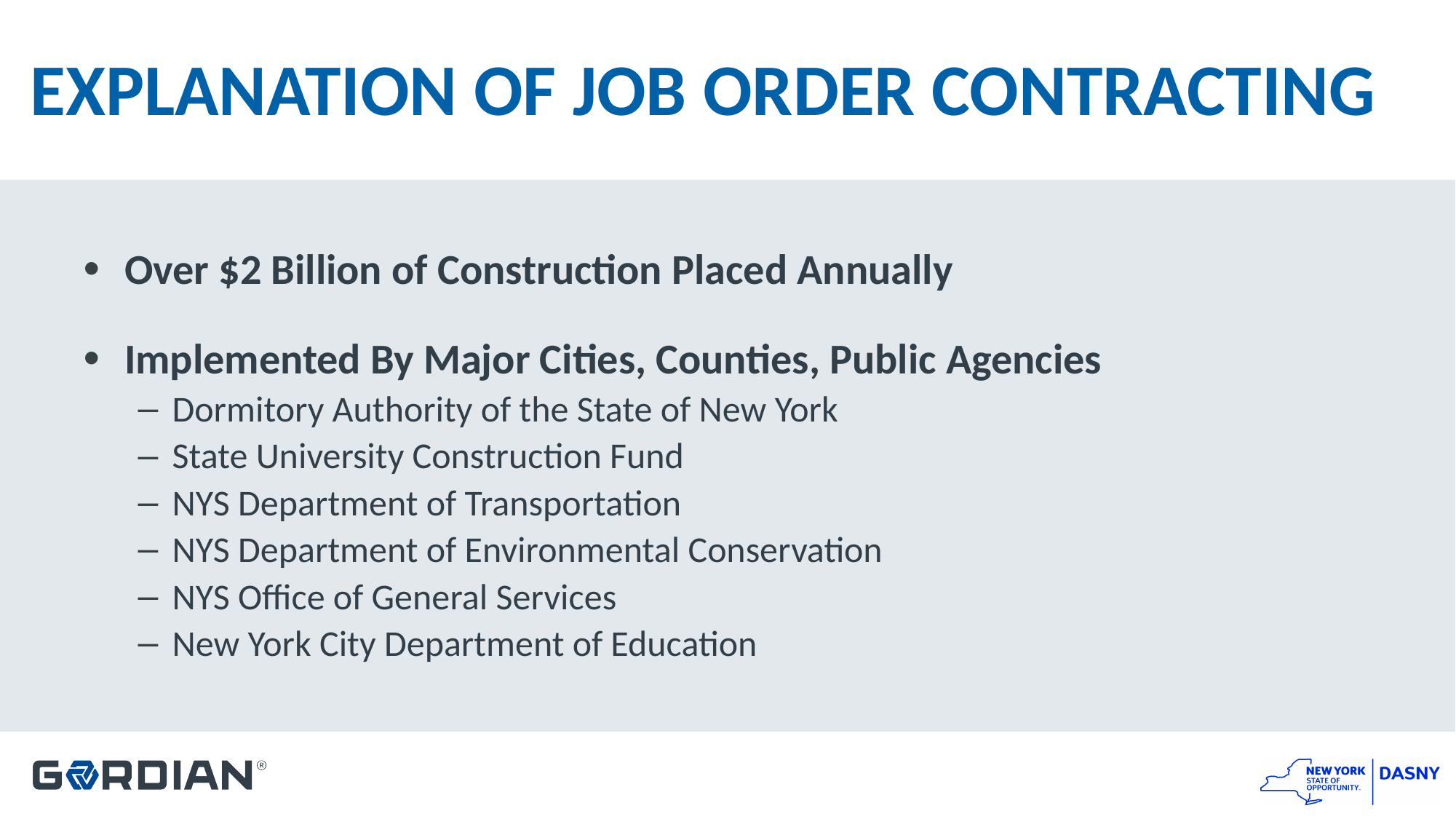

# EXPLANATION OF JOB ORDER CONTRACTING

Over $2 Billion of Construction Placed Annually

Implemented By Major Cities, Counties, Public Agencies
Dormitory Authority of the State of New York
State University Construction Fund
NYS Department of Transportation
NYS Department of Environmental Conservation
NYS Office of General Services
New York City Department of Education